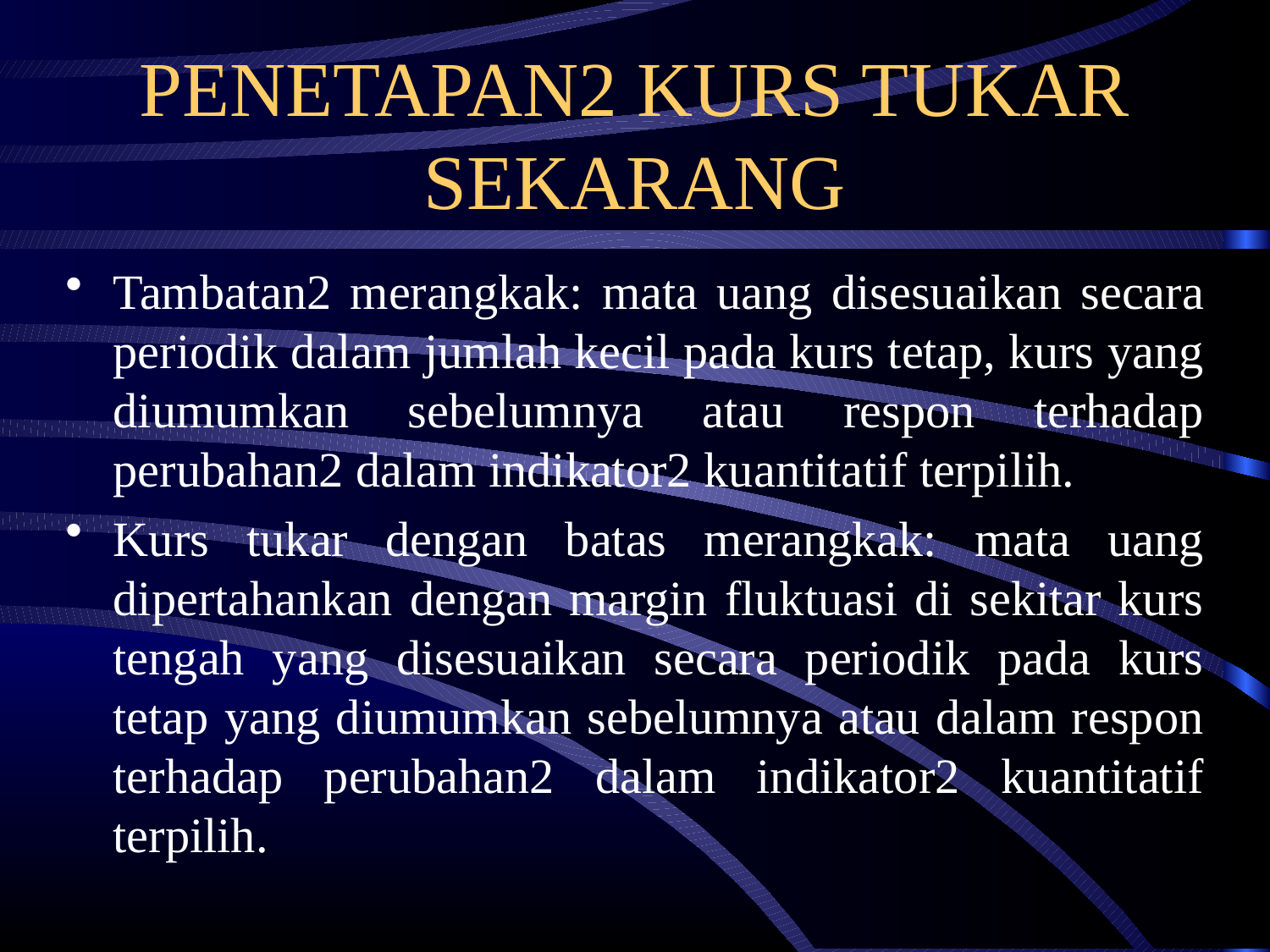

# PENETAPAN2 KURS TUKAR SEKARANG
Tambatan2 merangkak: mata uang disesuaikan secara periodik dalam jumlah kecil pada kurs tetap, kurs yang diumumkan sebelumnya atau respon terhadap perubahan2 dalam indikator2 kuantitatif terpilih.
Kurs tukar dengan batas merangkak: mata uang dipertahankan dengan margin fluktuasi di sekitar kurs tengah yang disesuaikan secara periodik pada kurs tetap yang diumumkan sebelumnya atau dalam respon terhadap perubahan2 dalam indikator2 kuantitatif terpilih.